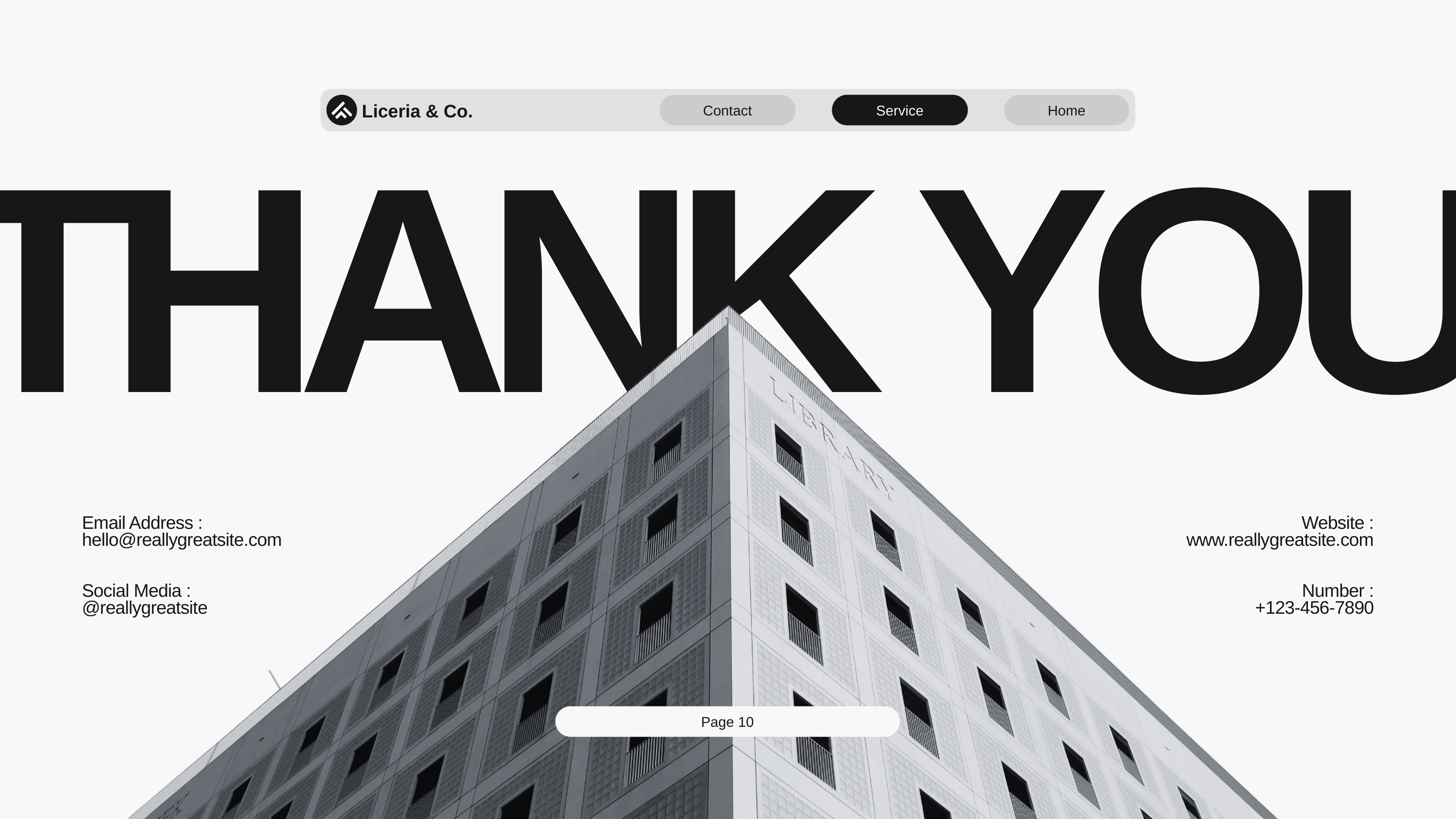

Liceria & Co.

Contact

Service

Home
THANK YOU

Email Address :
hello@reallygreatsite.com
Website :
www.reallygreatsite.com
Social Media :
@reallygreatsite
Number :
+123-456-7890

Page 10